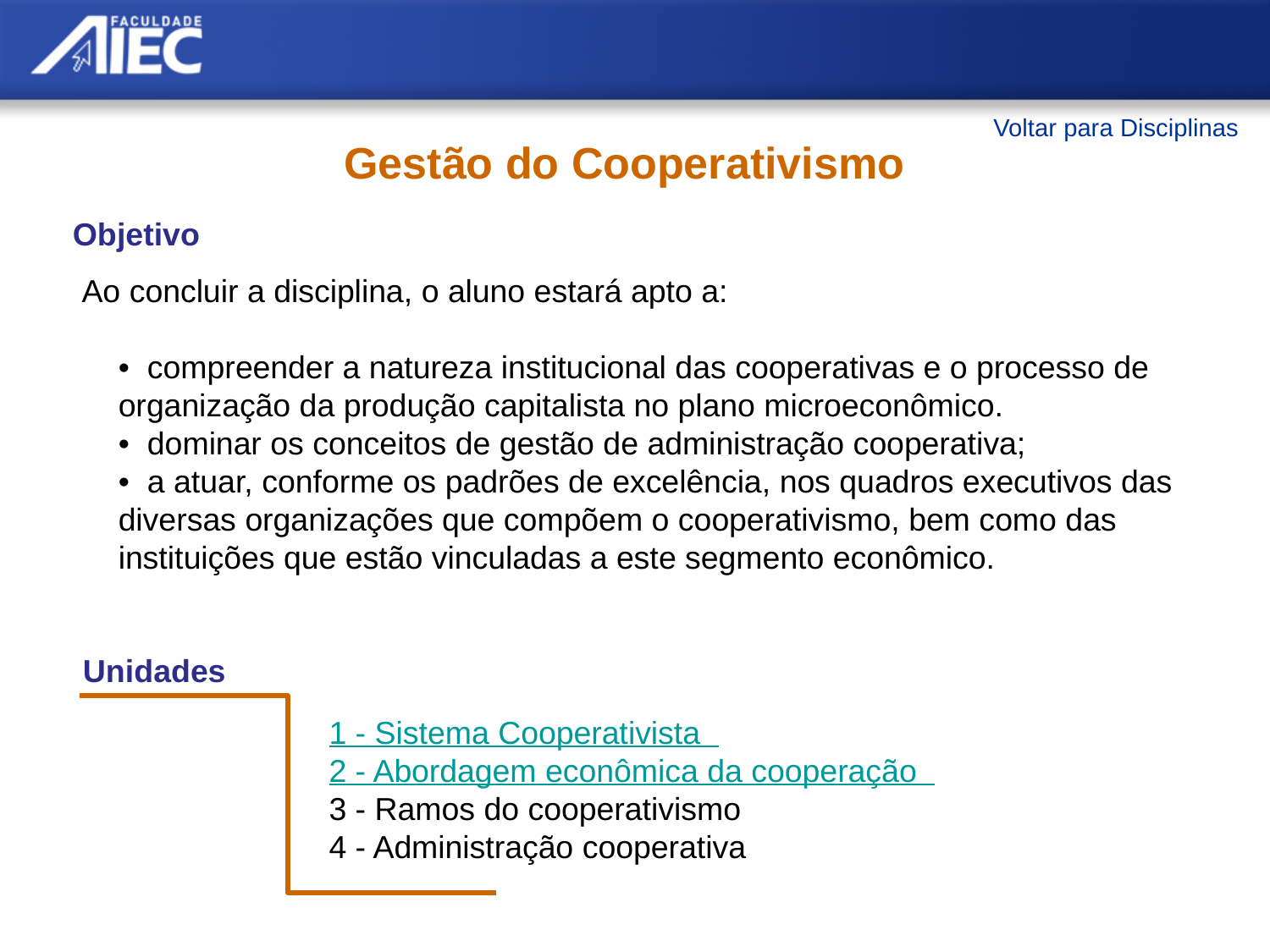

Voltar para Disciplinas
Gestão do Cooperativismo
Objetivo
Ao concluir a disciplina, o aluno estará apto a:
•  compreender a natureza institucional das cooperativas e o processo de organização da produção capitalista no plano microeconômico.
•  dominar os conceitos de gestão de administração cooperativa;
•  a atuar, conforme os padrões de excelência, nos quadros executivos das diversas organizações que compõem o cooperativismo, bem como das instituições que estão vinculadas a este segmento econômico.
Unidades
 1 - Sistema Cooperativista
 2 - Abordagem econômica da cooperação
 3 - Ramos do cooperativismo
 4 - Administração cooperativa